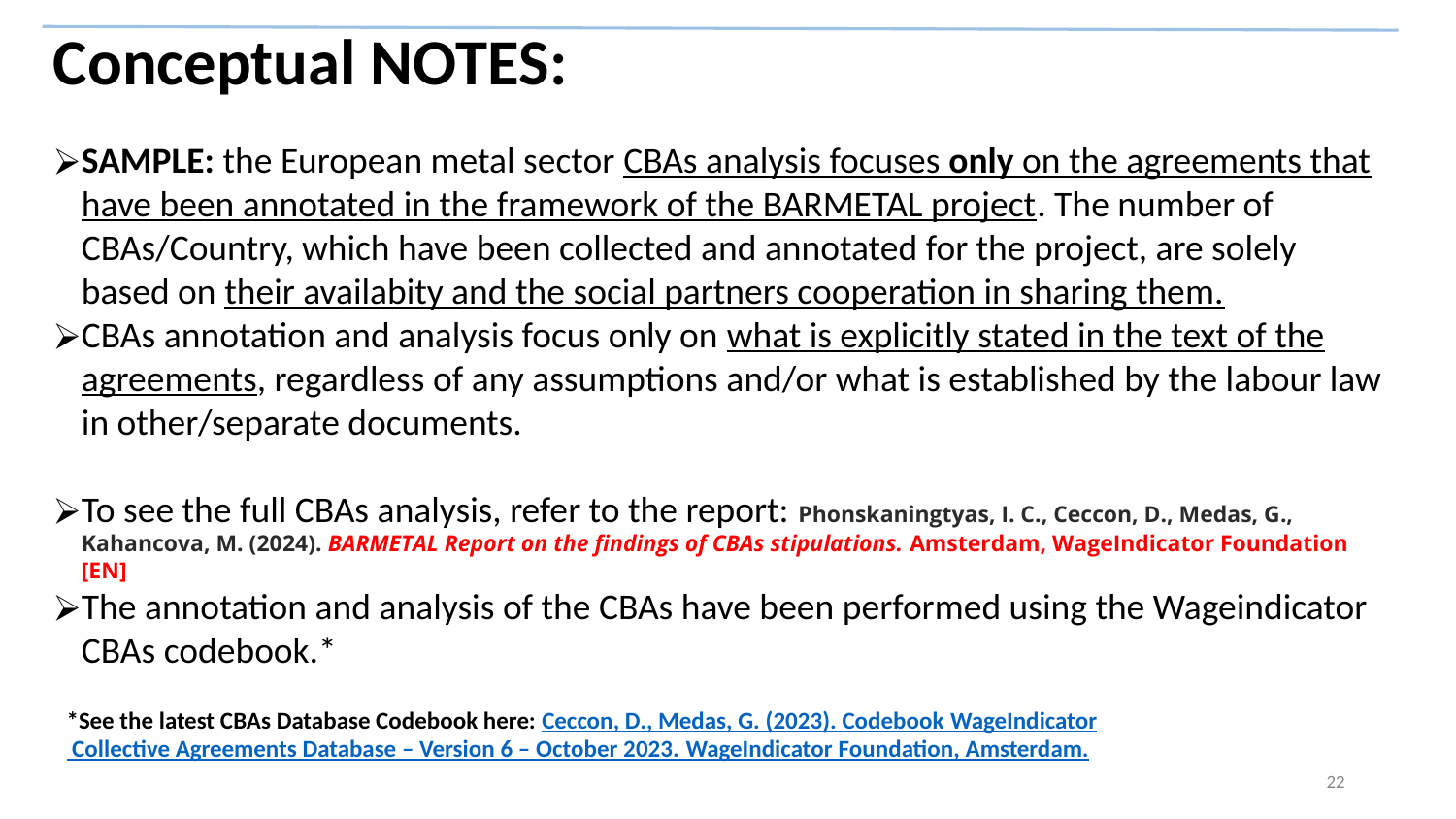

# Conceptual NOTES:

SAMPLE: the European metal sector CBAs analysis focuses only on the agreements that have been annotated in the framework of the BARMETAL project. The number of CBAs/Country, which have been collected and annotated for the project, are solely based on their availabity and the social partners cooperation in sharing them.
CBAs annotation and analysis focus only on what is explicitly stated in the text of the agreements, regardless of any assumptions and/or what is established by the labour law in other/separate documents.

To see the full CBAs analysis, refer to the report: Phonskaningtyas, I. C., Ceccon, D., Medas, G., Kahancova, M. (2024). BARMETAL Report on the findings of CBAs stipulations. Amsterdam, WageIndicator Foundation [EN]
The annotation and analysis of the CBAs have been performed using the Wageindicator CBAs codebook.*

*See the latest CBAs Database Codebook here: Ceccon, D., Medas, G. (2023). Codebook WageIndicator Collective Agreements Database – Version 6 – October 2023. WageIndicator Foundation, Amsterdam.
22